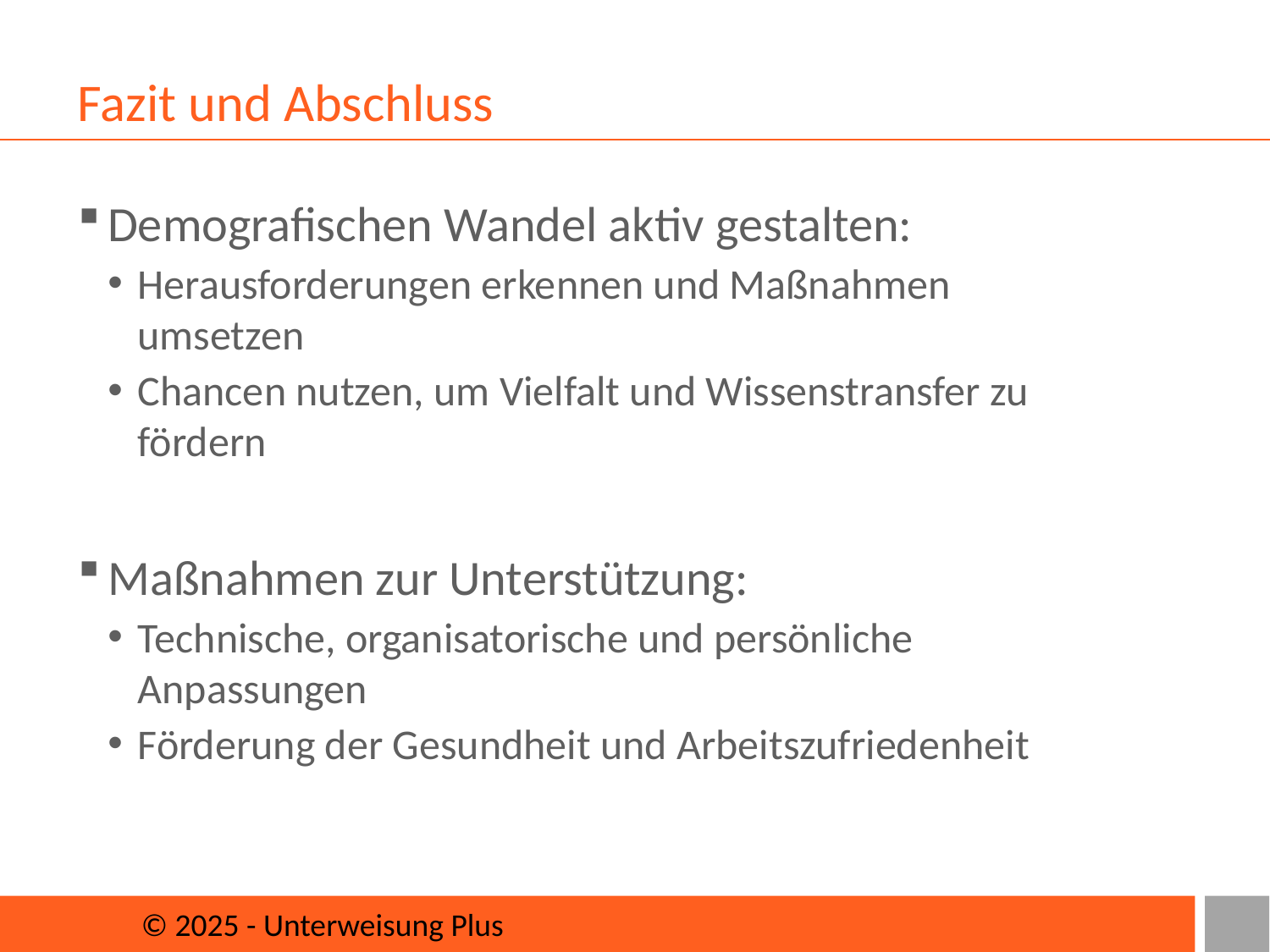

# Fazit und Abschluss
Demografischen Wandel aktiv gestalten:
Herausforderungen erkennen und Maßnahmen umsetzen
Chancen nutzen, um Vielfalt und Wissenstransfer zu fördern

Maßnahmen zur Unterstützung:
Technische, organisatorische und persönliche Anpassungen
Förderung der Gesundheit und Arbeitszufriedenheit

© 2025 - Unterweisung Plus